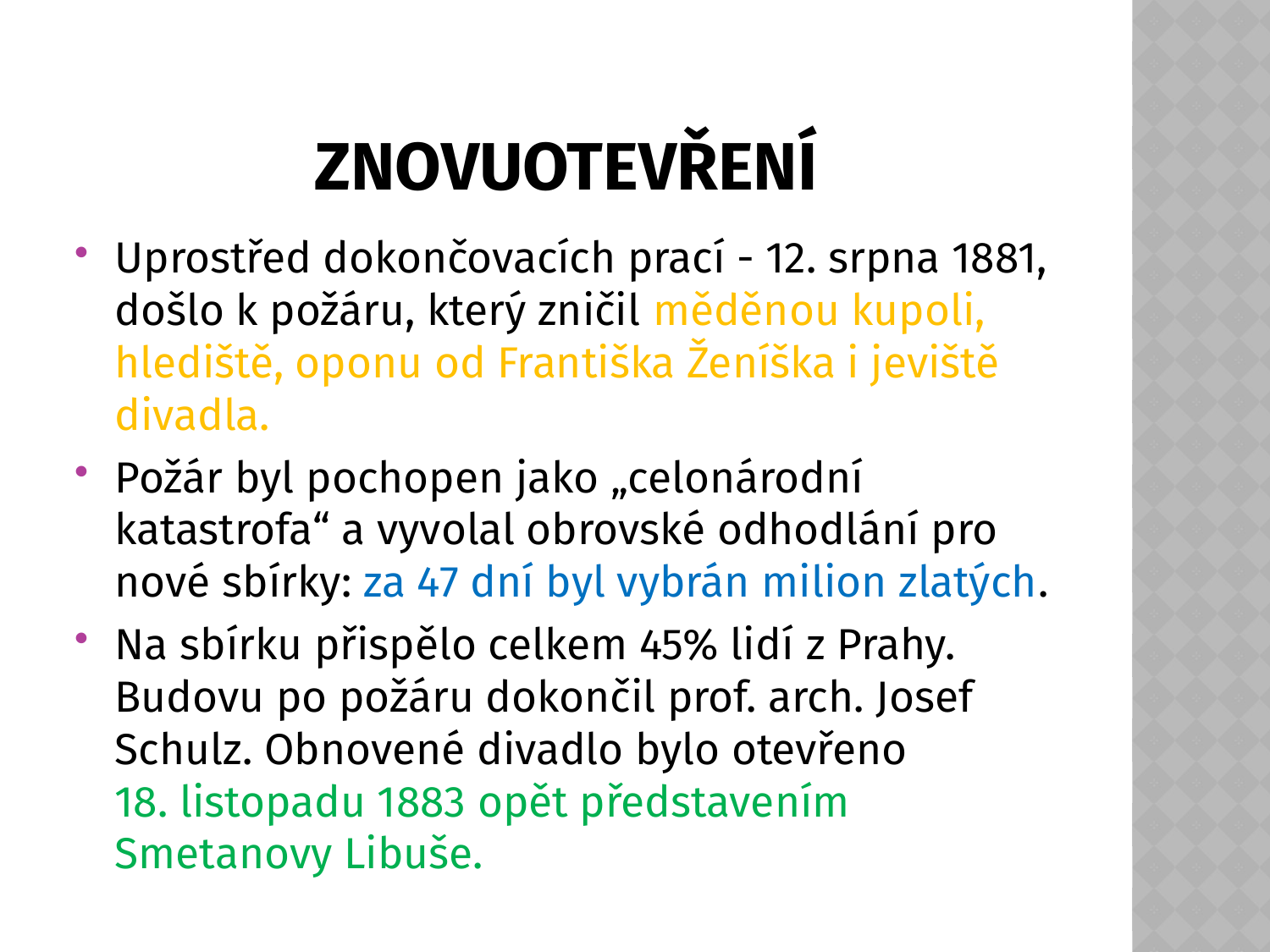

# znovuotevření
Uprostřed dokončovacích prací - 12. srpna 1881, došlo k požáru, který zničil měděnou kupoli, hlediště, oponu od Františka Ženíška i jeviště divadla.
Požár byl pochopen jako „celonárodní katastrofa“ a vyvolal obrovské odhodlání pro nové sbírky: za 47 dní byl vybrán milion zlatých.
Na sbírku přispělo celkem 45% lidí z Prahy. Budovu po požáru dokončil prof. arch. Josef Schulz. Obnovené divadlo bylo otevřeno          18. listopadu 1883 opět představením Smetanovy Libuše.